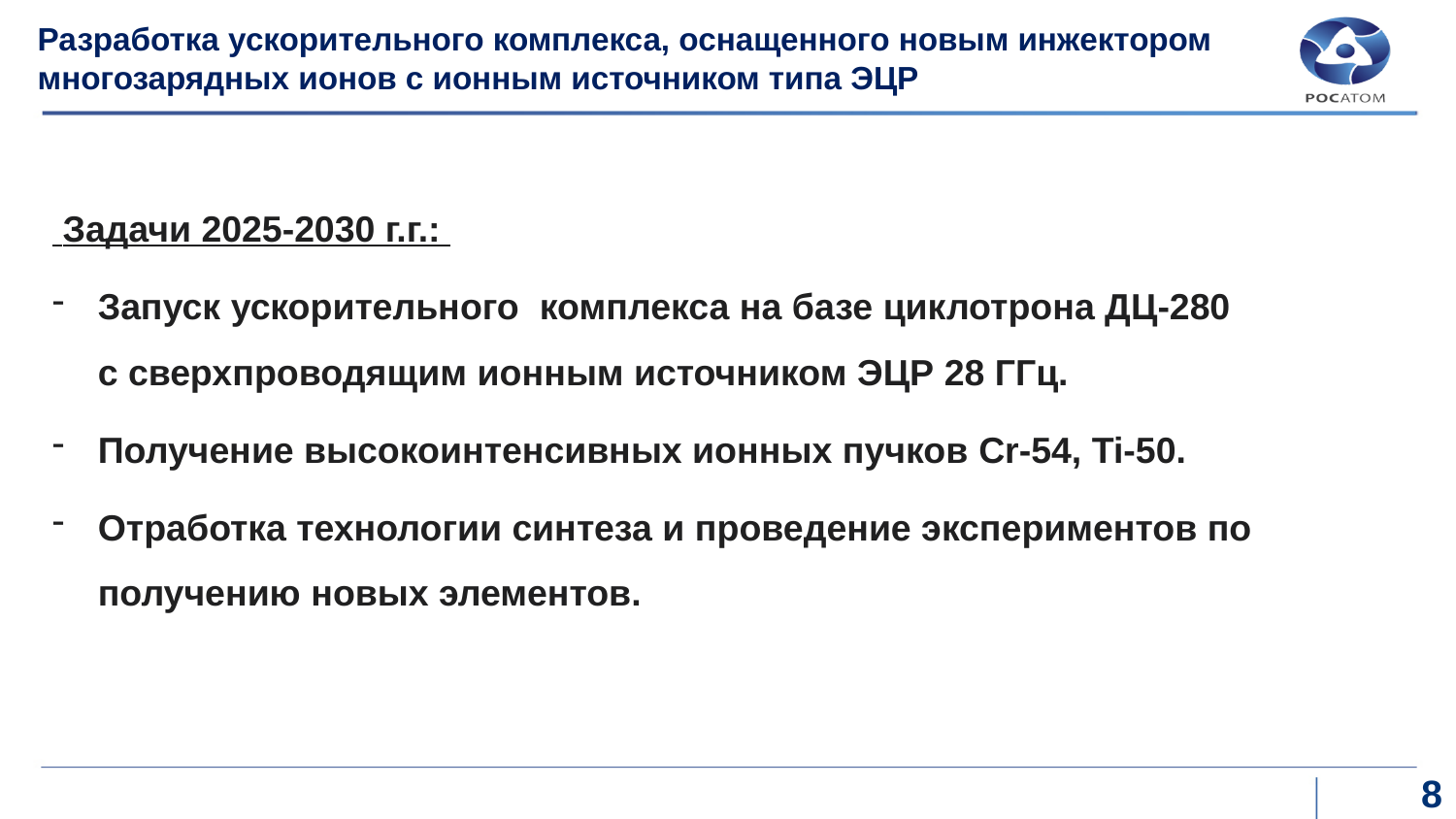

# Разработка ускорительного комплекса, оснащенного новым инжектором многозарядных ионов с ионным источником типа ЭЦР
 Задачи 2025-2030 г.г.:
Запуск ускорительного  комплекса на базе циклотрона ДЦ-280 с сверхпроводящим ионным источником ЭЦР 28 ГГц.
Получение высокоинтенсивных ионных пучков Cr-54, Ti-50.
Отработка технологии синтеза и проведение экспериментов по получению новых элементов.
8